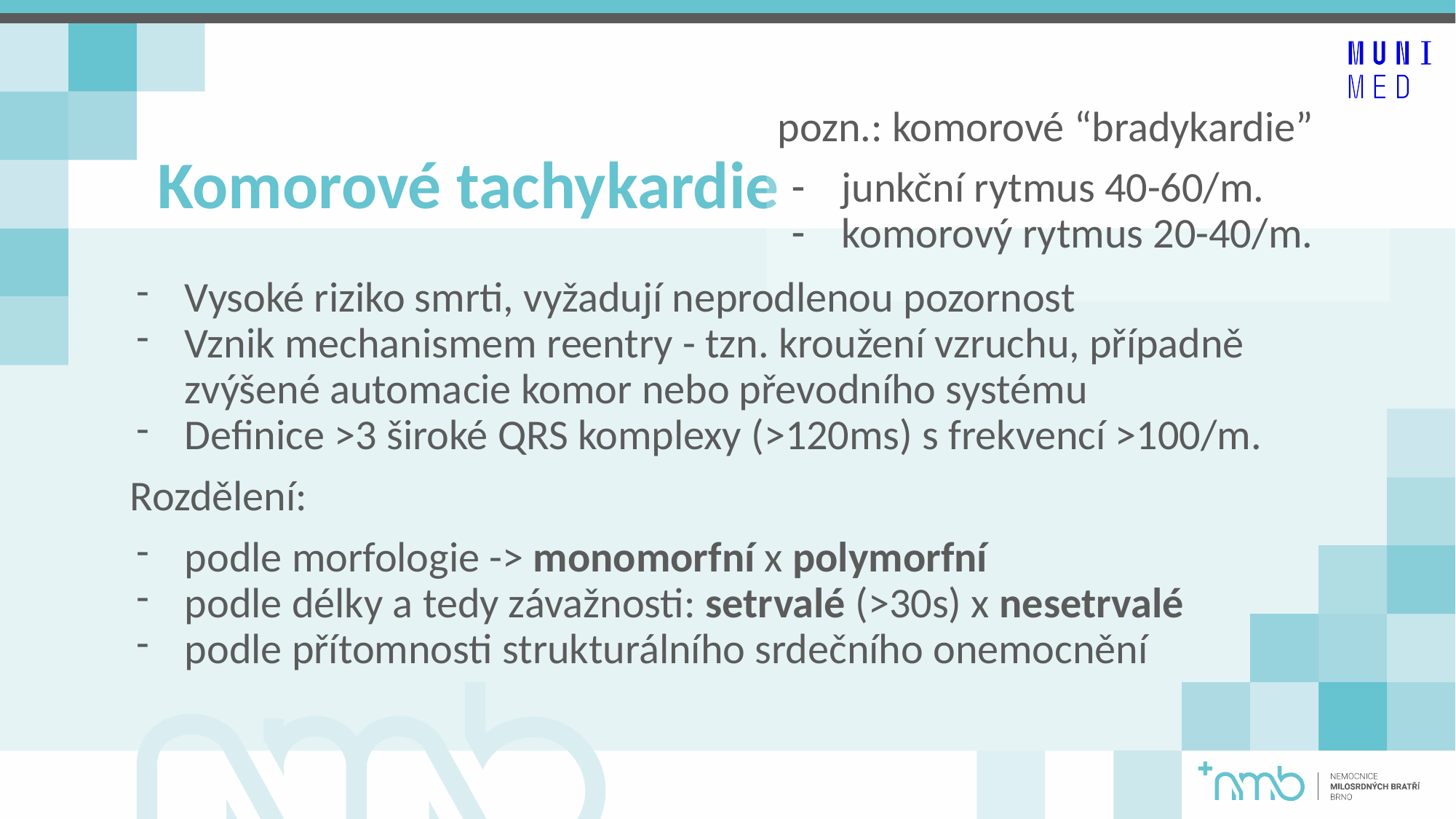

pozn.: komorové “bradykardie”
 junkční rytmus 40-60/m.
 komorový rytmus 20-40/m.

# Komorové tachykardie
Vysoké riziko smrti, vyžadují neprodlenou pozornost
Vznik mechanismem reentry - tzn. kroužení vzruchu, případně zvýšené automacie komor nebo převodního systému
Definice >3 široké QRS komplexy (>120ms) s frekvencí >100/m.
Rozdělení:
podle morfologie -> monomorfní x polymorfní
podle délky a tedy závažnosti: setrvalé (>30s) x nesetrvalé
podle přítomnosti strukturálního srdečního onemocnění